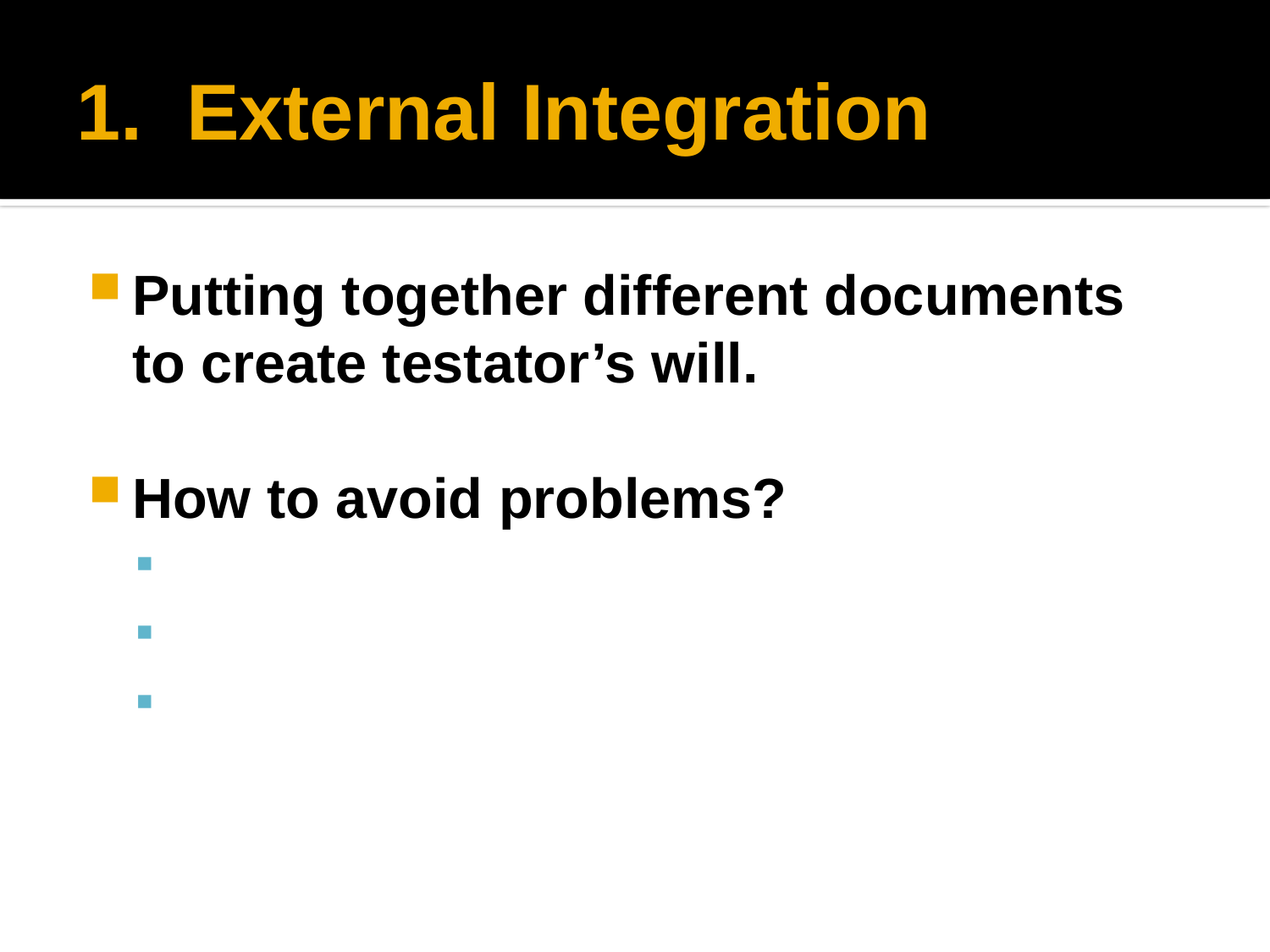

# 1.  External Integration
Putting together different documents to create testator’s will.

How to avoid problems?